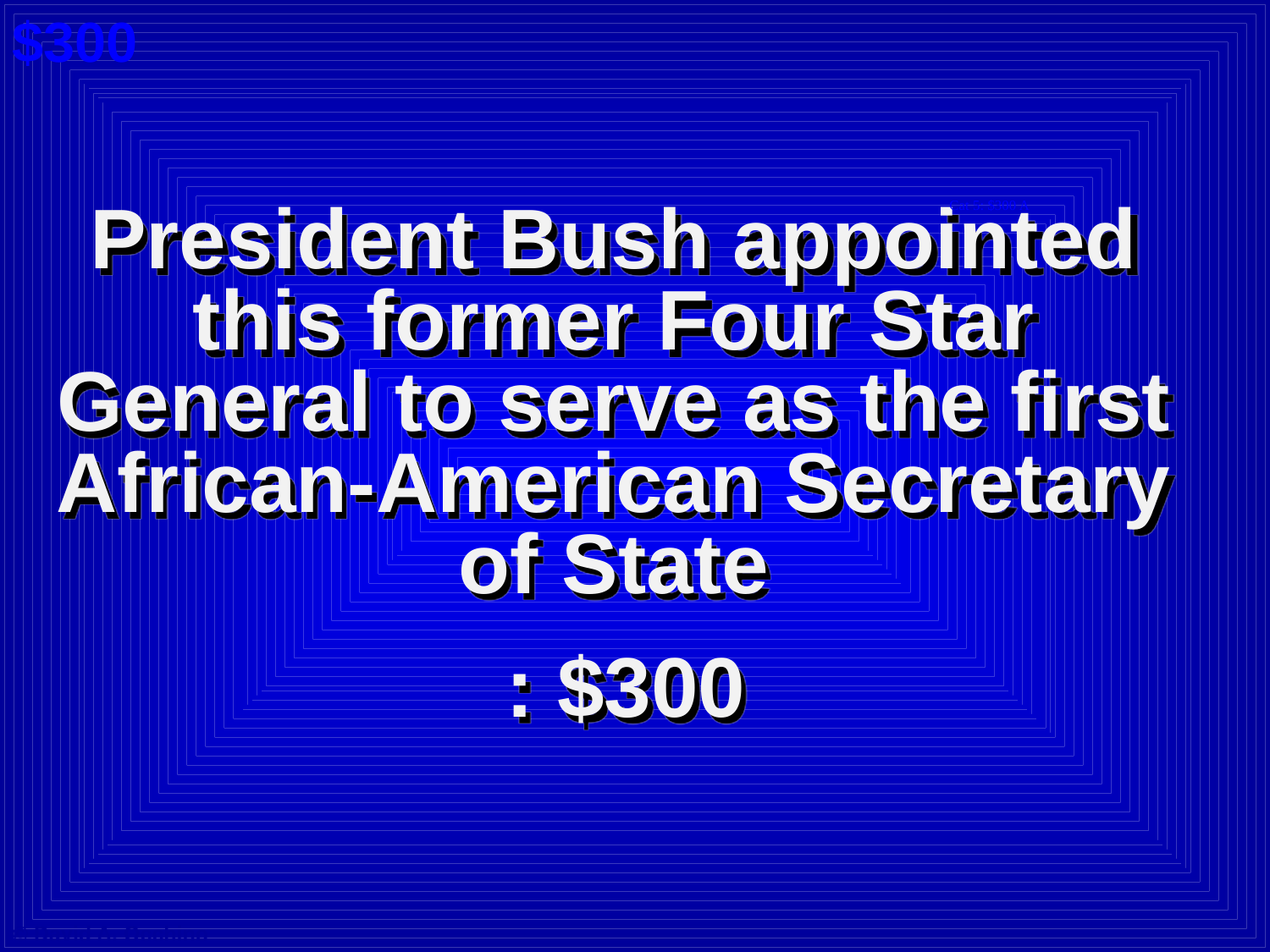

$300
Cat 5: $300 A
President Bush appointed this former Four Star General to serve as the first African-American Secretary of State
 : $300